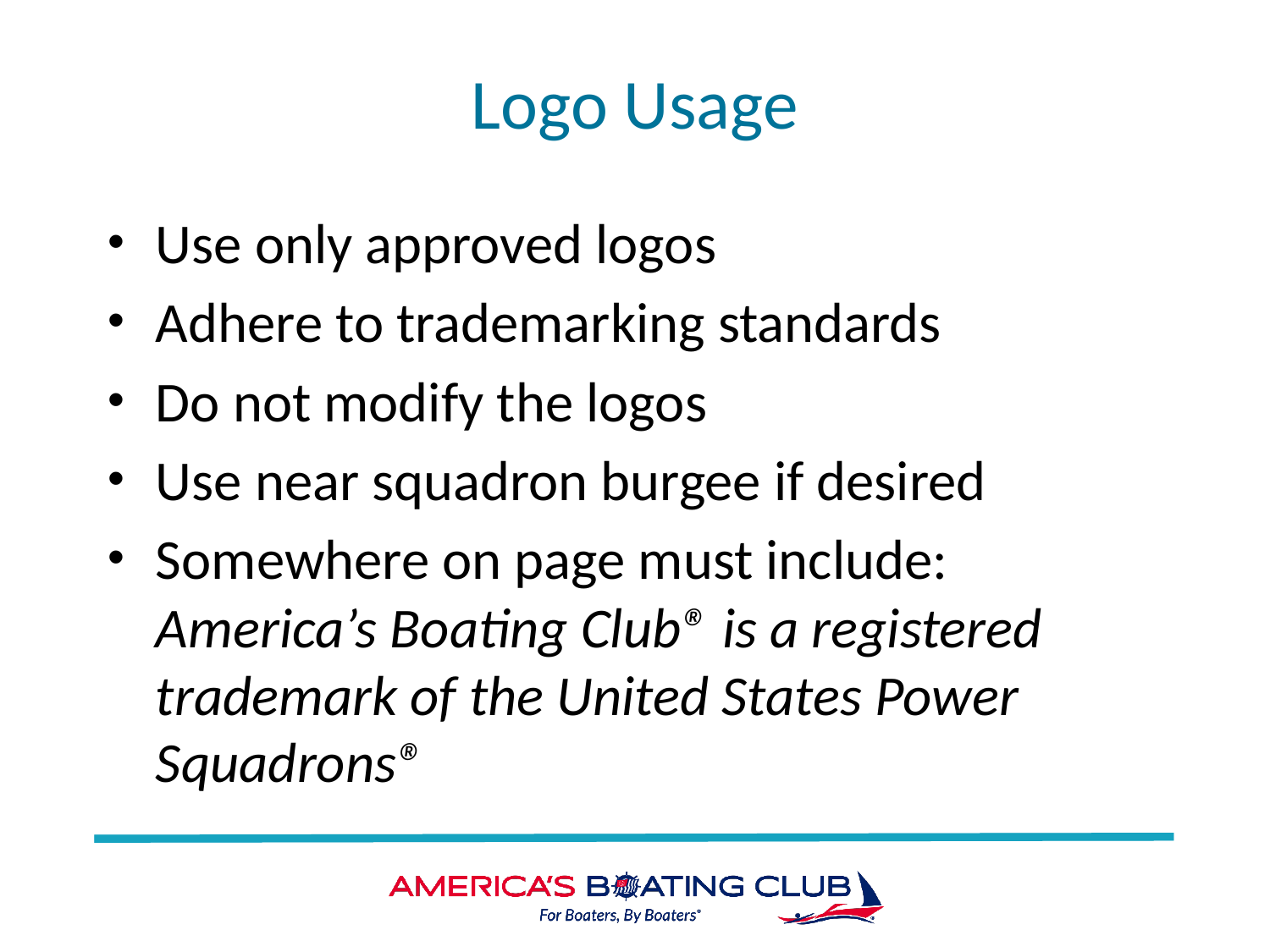

# Logo Usage
Use only approved logos
Adhere to trademarking standards
Do not modify the logos
Use near squadron burgee if desired
Somewhere on page must include: America’s Boating Club® is a registered trademark of the United States Power Squadrons®